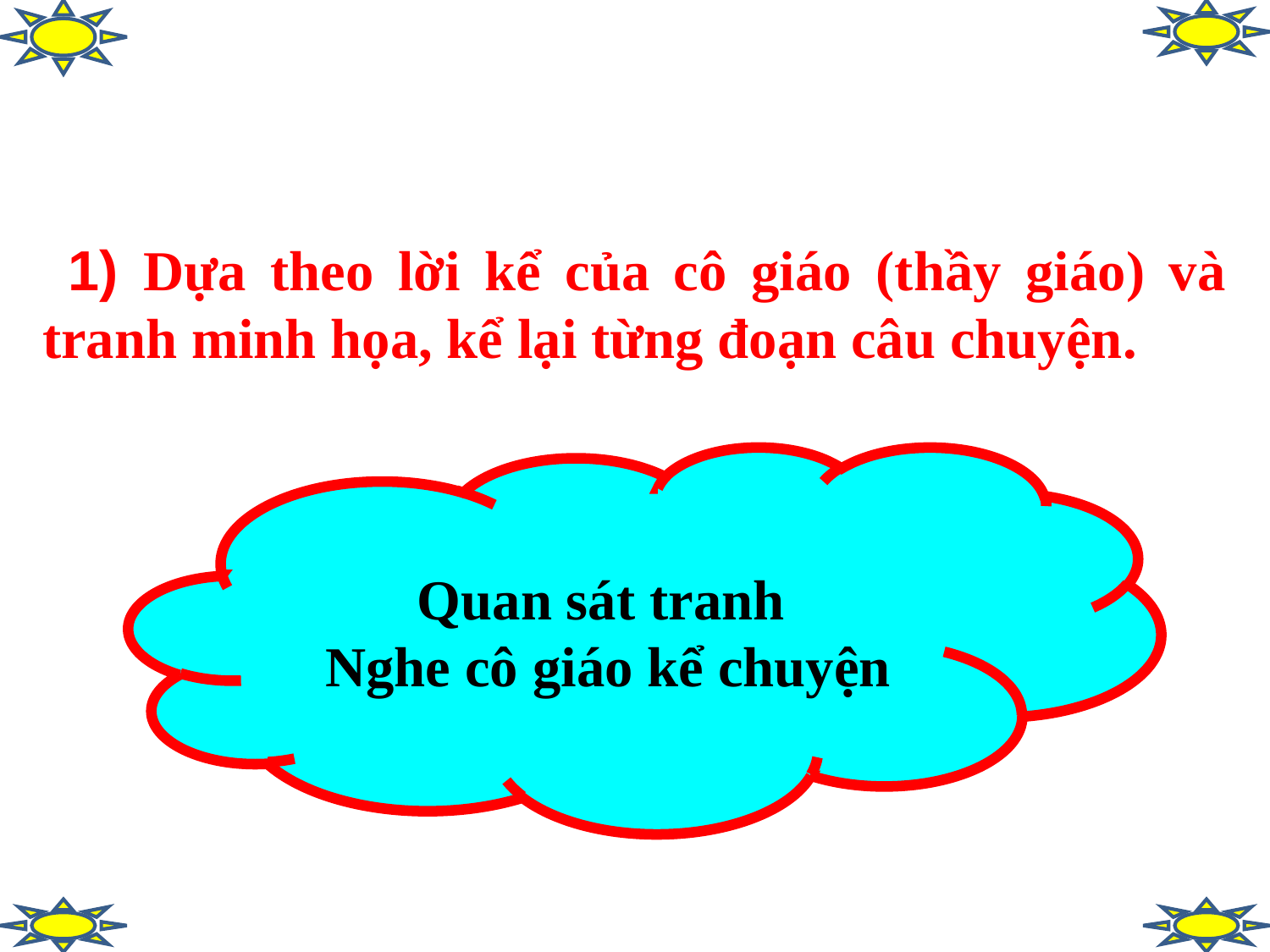

1) Dựa theo lời kể của cô giáo (thầy giáo) và tranh minh họa, kể lại từng đoạn câu chuyện.
Quan sát tranh
Nghe cô giáo kể chuyện